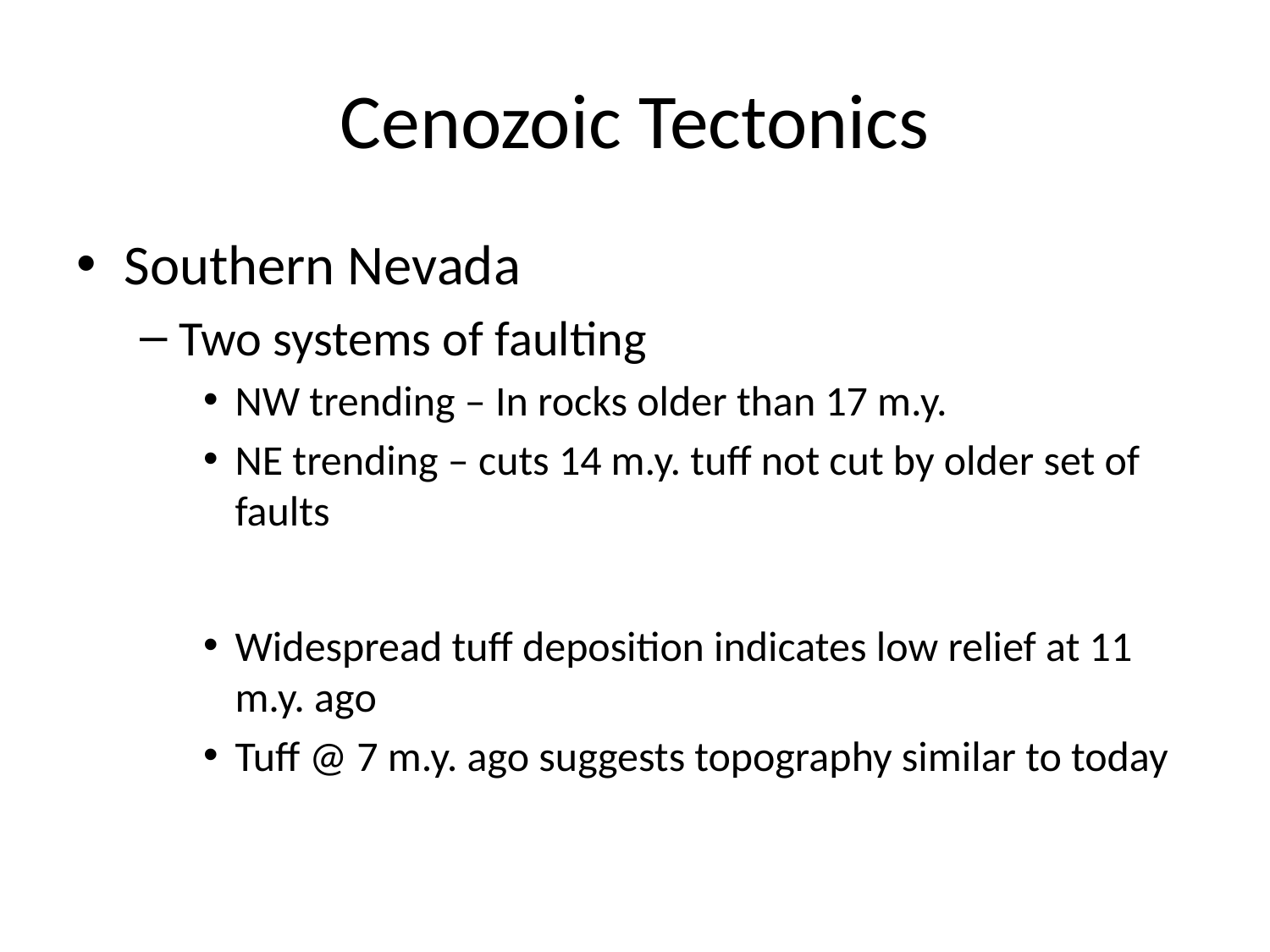

# Cenozoic Tectonics
Southern Nevada
Two systems of faulting
NW trending – In rocks older than 17 m.y.
NE trending – cuts 14 m.y. tuff not cut by older set of faults

Widespread tuff deposition indicates low relief at 11 m.y. ago
Tuff @ 7 m.y. ago suggests topography similar to today